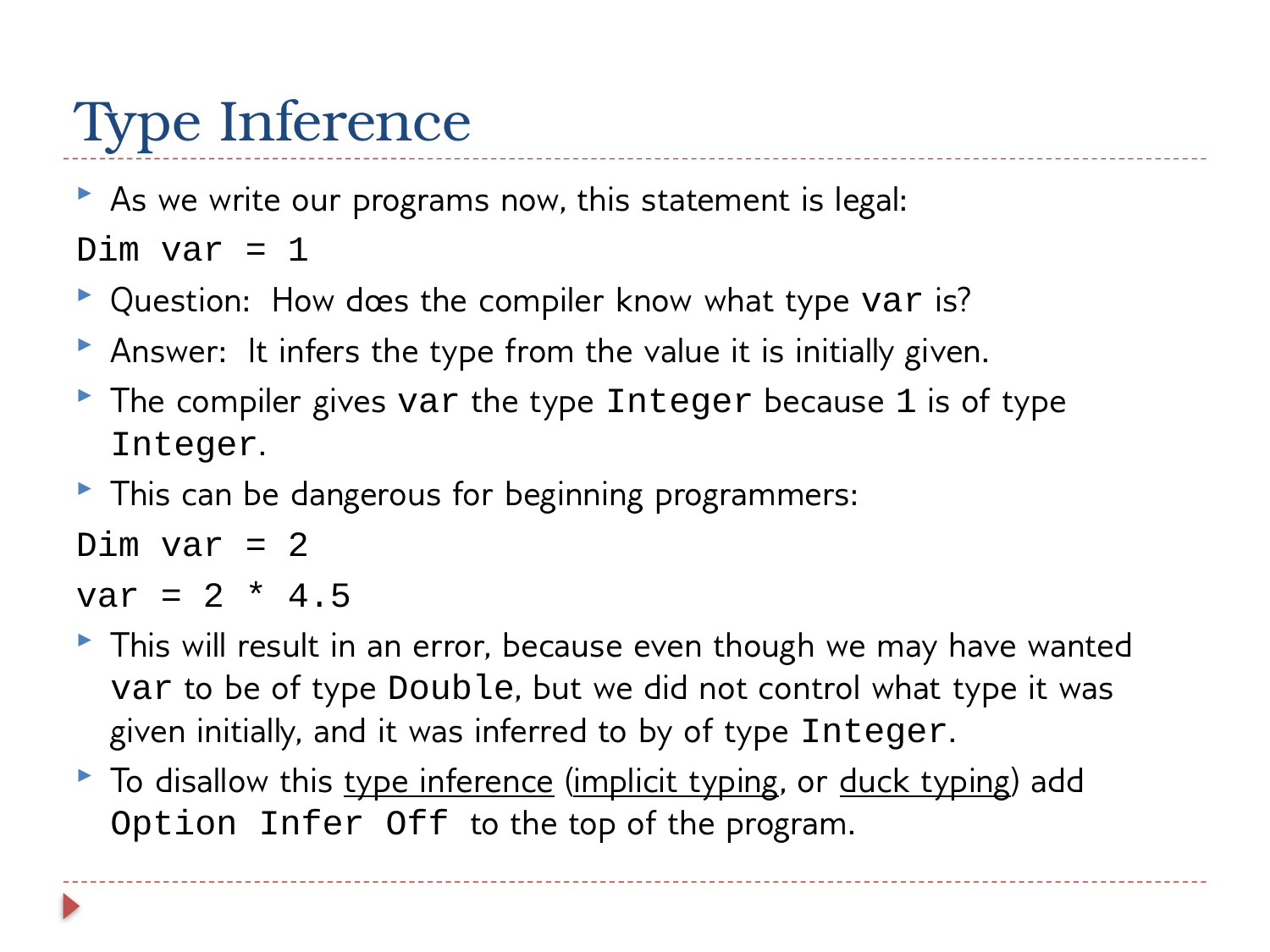

# Type Inference
As we write our programs now, this statement is legal:
Dim var = 1
Question:  How does the compiler know what type var is?
Answer:  It infers the type from the value it is initially given.
The compiler gives var the type Integer because 1 is of type Integer.
This can be dangerous for beginning programmers:
Dim var = 2
var = 2 * 4.5
This will result in an error, because even though we may have wanted var to be of type Double, but we did not control what type it was given initially, and it was inferred to by of type Integer.
To disallow this type inference (implicit typing, or duck typing) add Option Infer Off to the top of the program.